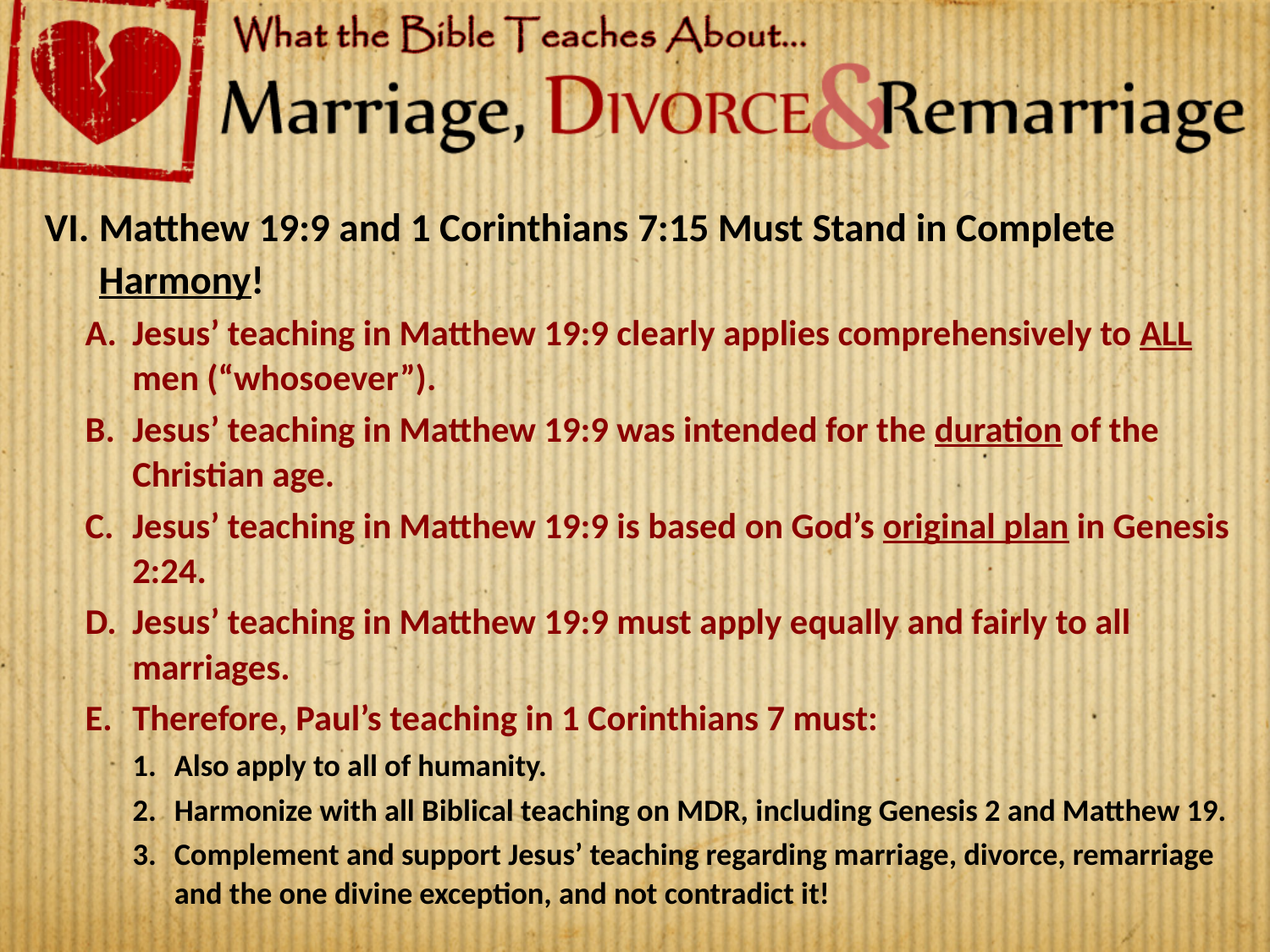

Matthew 19:9 and 1 Corinthians 7:15 Must Stand in Complete Harmony!
Jesus’ teaching in Matthew 19:9 clearly applies comprehensively to ALL men (“whosoever”).
Jesus’ teaching in Matthew 19:9 was intended for the duration of the Christian age.
Jesus’ teaching in Matthew 19:9 is based on God’s original plan in Genesis 2:24.
Jesus’ teaching in Matthew 19:9 must apply equally and fairly to all marriages.
Therefore, Paul’s teaching in 1 Corinthians 7 must:
Also apply to all of humanity.
Harmonize with all Biblical teaching on MDR, including Genesis 2 and Matthew 19.
Complement and support Jesus’ teaching regarding marriage, divorce, remarriage and the one divine exception, and not contradict it!